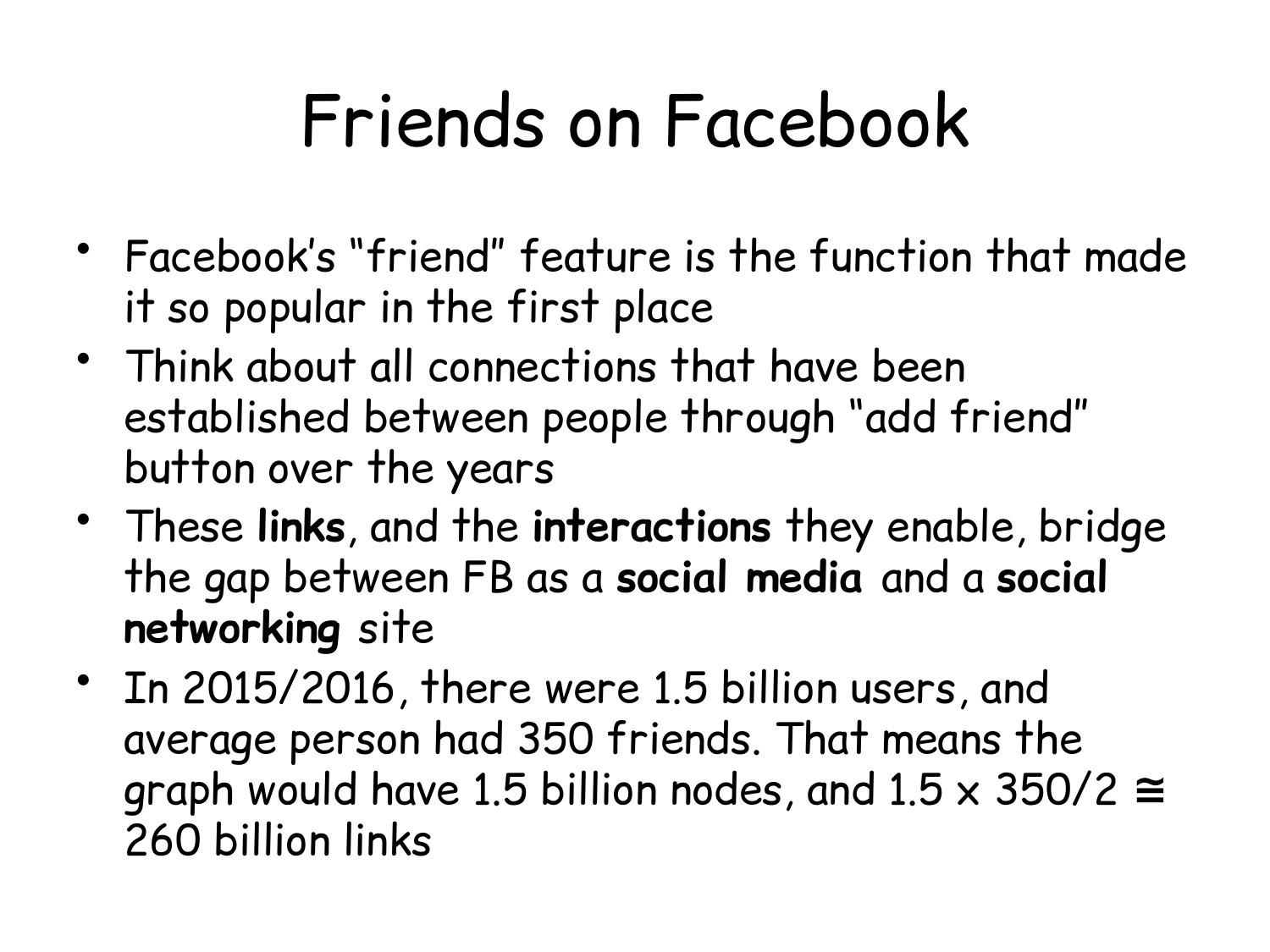

# Friends on Facebook
Facebook’s “friend” feature is the function that made it so popular in the first place
Think about all connections that have been established between people through “add friend” button over the years
These links, and the interactions they enable, bridge the gap between FB as a social media and a social networking site
In 2015/2016, there were 1.5 billion users, and average person had 350 friends. That means the graph would have 1.5 billion nodes, and 1.5 x 350/2 ≅ 260 billion links